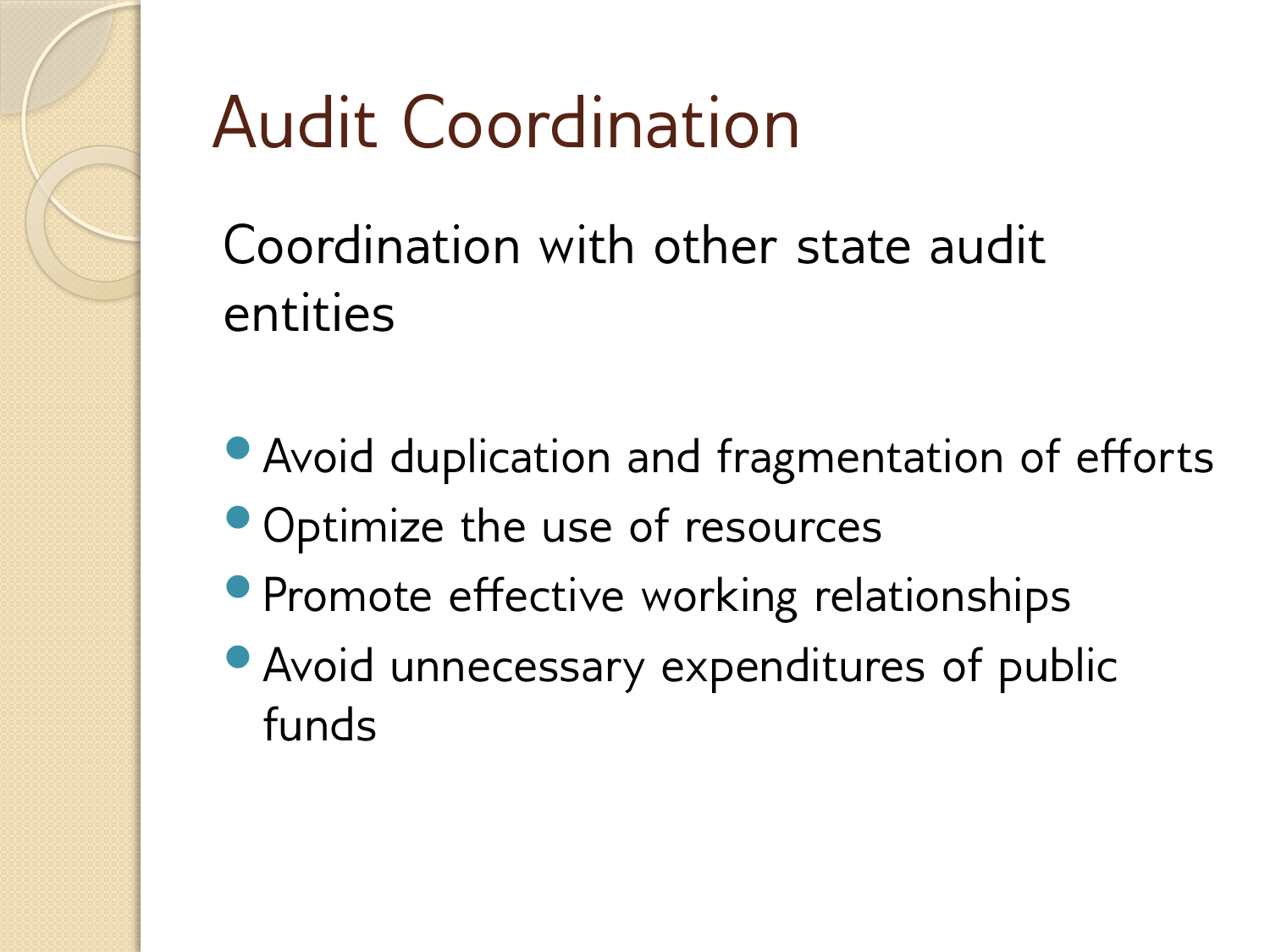

# Audit Coordination
Coordination with other state audit entities

Avoid duplication and fragmentation of efforts
Optimize the use of resources
Promote effective working relationships
Avoid unnecessary expenditures of public funds